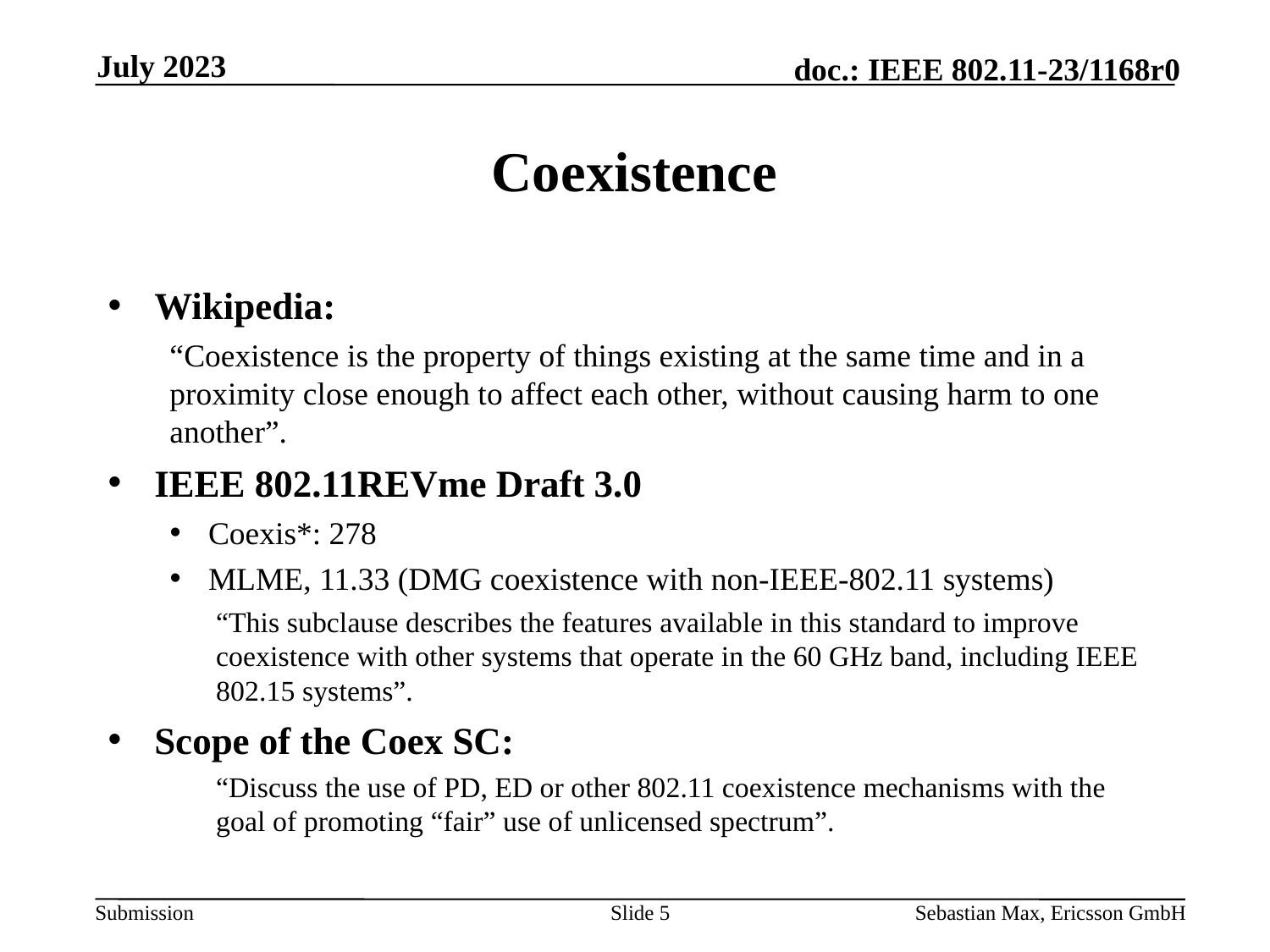

July 2023
# Coexistence
Wikipedia:
“Coexistence is the property of things existing at the same time and in a proximity close enough to affect each other, without causing harm to one another”.
IEEE 802.11REVme Draft 3.0
Coexis*: 278
MLME, 11.33 (DMG coexistence with non-IEEE-802.11 systems)
“This subclause describes the features available in this standard to improve coexistence with other systems that operate in the 60 GHz band, including IEEE 802.15 systems”.
Scope of the Coex SC:
“Discuss the use of PD, ED or other 802.11 coexistence mechanisms with the goal of promoting “fair” use of unlicensed spectrum”.
Slide 5
Sebastian Max, Ericsson GmbH